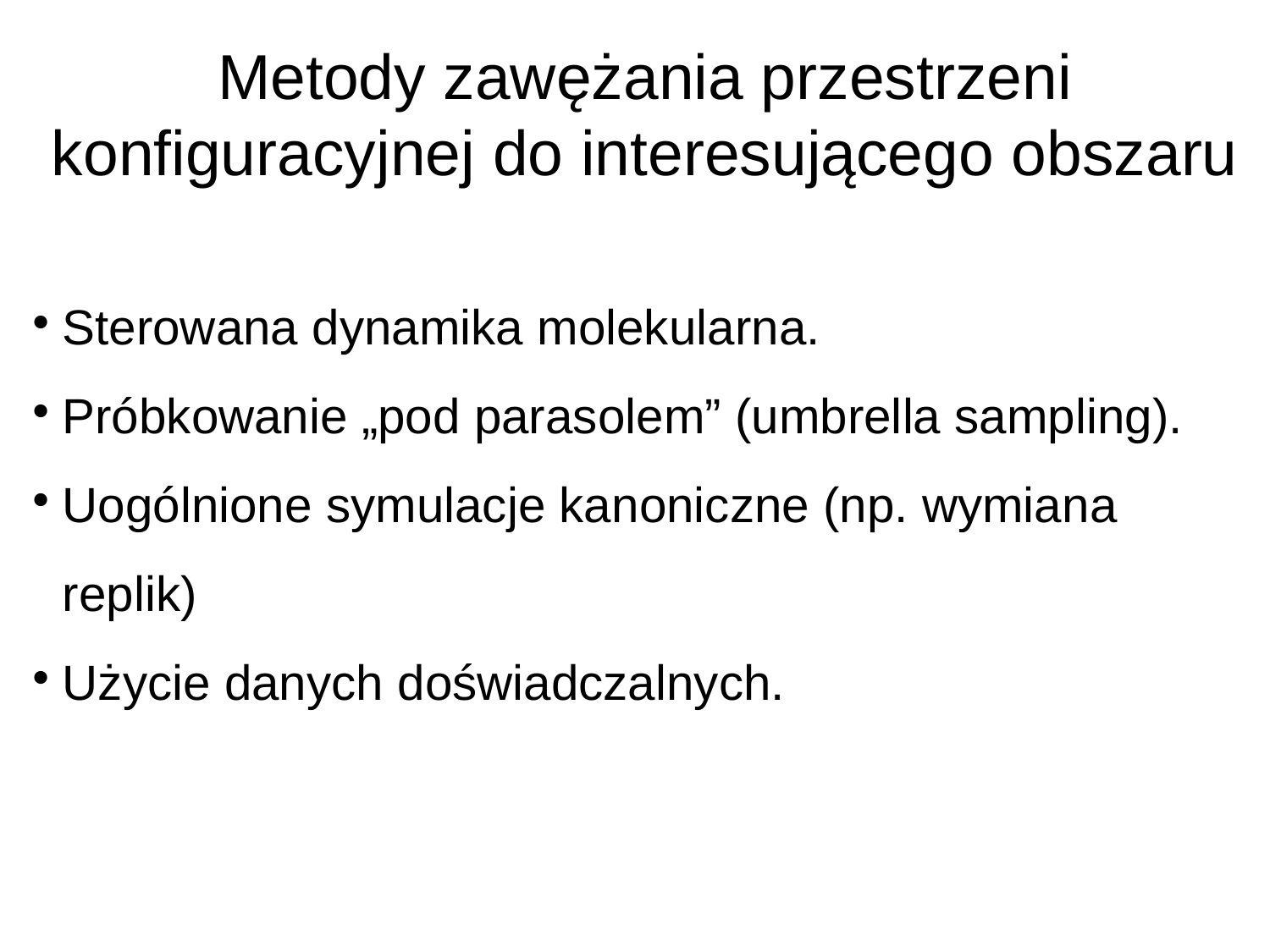

Metody zawężania przestrzeni konfiguracyjnej do interesującego obszaru
Sterowana dynamika molekularna.
Próbkowanie „pod parasolem” (umbrella sampling).
Uogólnione symulacje kanoniczne (np. wymiana replik)
Użycie danych doświadczalnych.